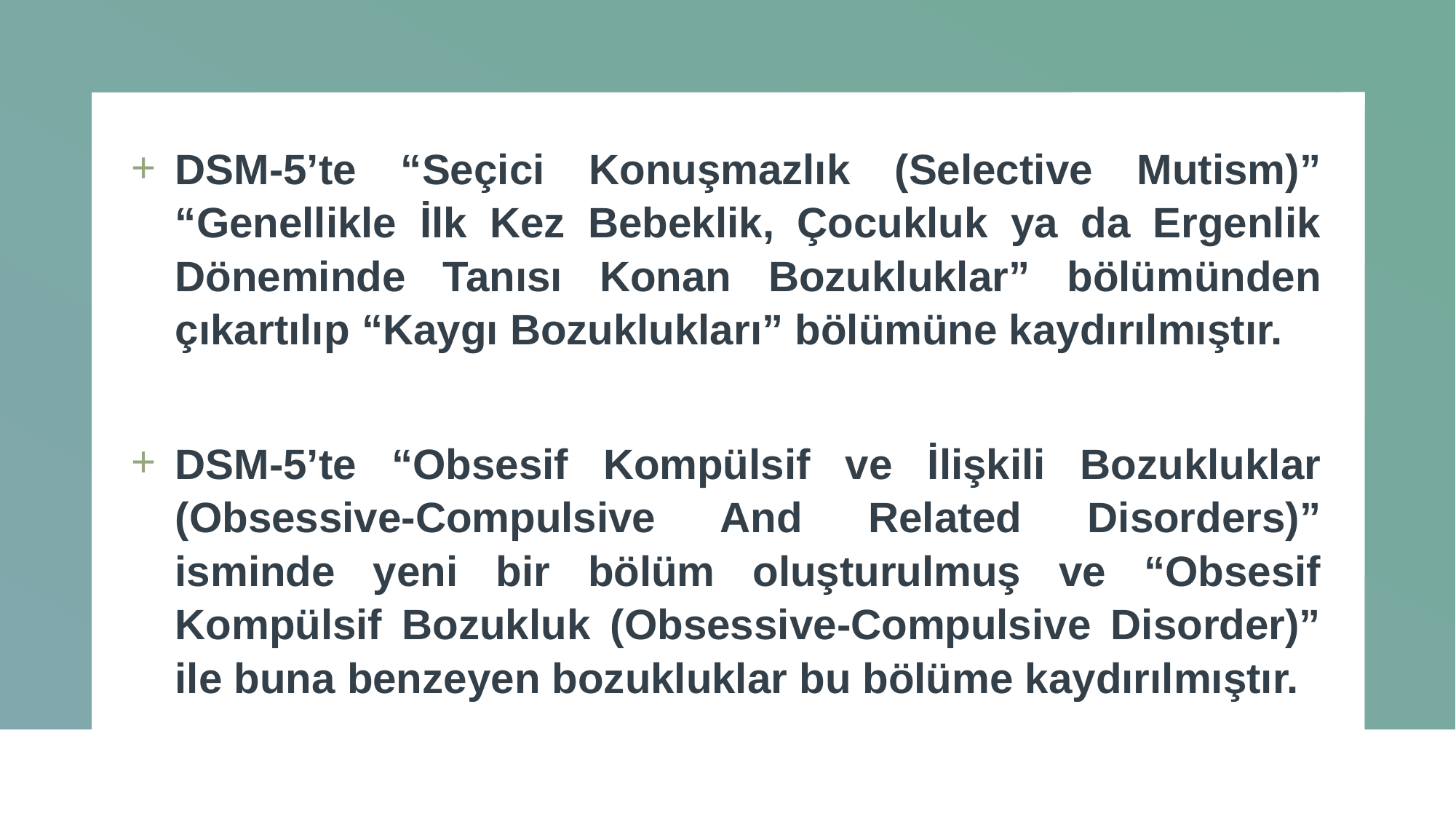

DSM-5’te “Seçici Konuşmazlık (Selective Mutism)” “Genellikle İlk Kez Bebeklik, Çocukluk ya da Ergenlik Döneminde Tanısı Konan Bozukluklar” bölümünden çıkartılıp “Kaygı Bozuklukları” bölümüne kaydırılmıştır.

DSM-5’te “Obsesif Kompülsif ve İlişkili Bozukluklar (Obsessive-Compulsive And Related Disorders)” isminde yeni bir bölüm oluşturulmuş ve “Obsesif Kompülsif Bozukluk (Obsessive-Compulsive Disorder)” ile buna benzeyen bozukluklar bu bölüme kaydırılmıştır.